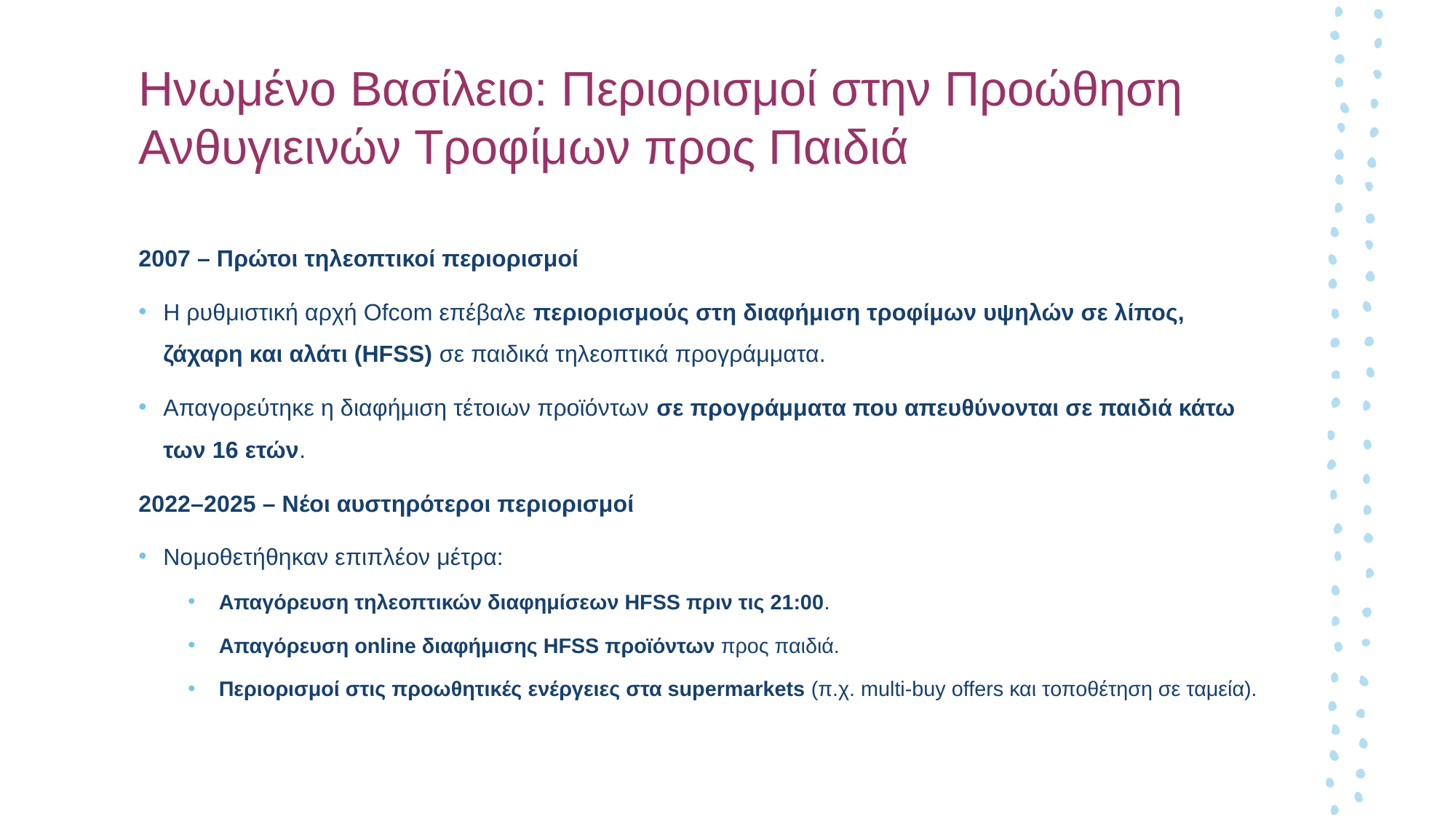

# Ηνωμένο Βασίλειο: Περιορισμοί στην Προώθηση Ανθυγιεινών Τροφίμων προς Παιδιά
2007 – Πρώτοι τηλεοπτικοί περιορισμοί
Η ρυθμιστική αρχή Ofcom επέβαλε περιορισμούς στη διαφήμιση τροφίμων υψηλών σε λίπος, ζάχαρη και αλάτι (HFSS) σε παιδικά τηλεοπτικά προγράμματα.
Απαγορεύτηκε η διαφήμιση τέτοιων προϊόντων σε προγράμματα που απευθύνονται σε παιδιά κάτω των 16 ετών.
2022–2025 – Νέοι αυστηρότεροι περιορισμοί
Νομοθετήθηκαν επιπλέον μέτρα:
Απαγόρευση τηλεοπτικών διαφημίσεων HFSS πριν τις 21:00.
Απαγόρευση online διαφήμισης HFSS προϊόντων προς παιδιά.
Περιορισμοί στις προωθητικές ενέργειες στα supermarkets (π.χ. multi-buy offers και τοποθέτηση σε ταμεία).